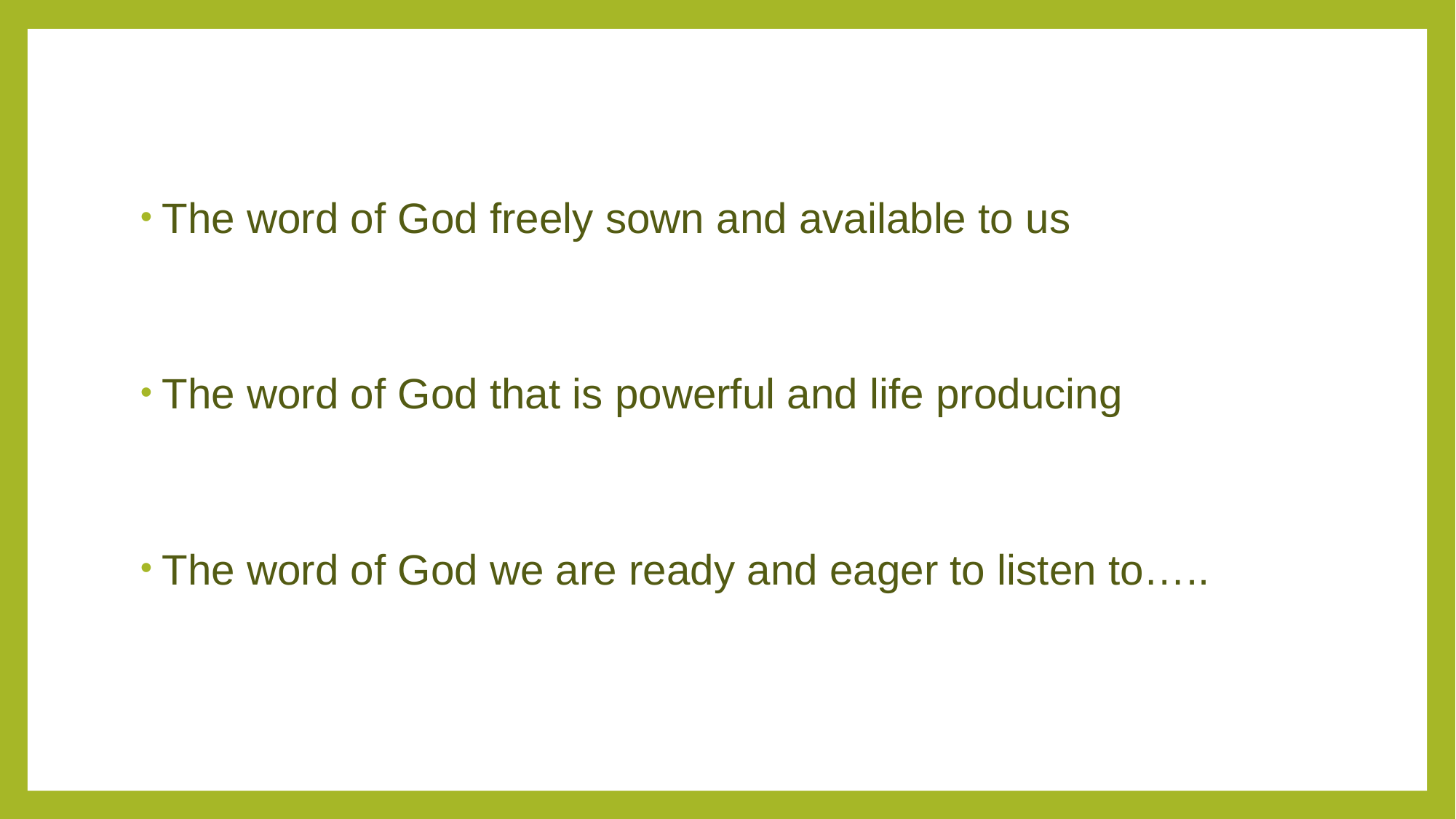

#
The word of God freely sown and available to us

The word of God that is powerful and life producing

The word of God we are ready and eager to listen to…..